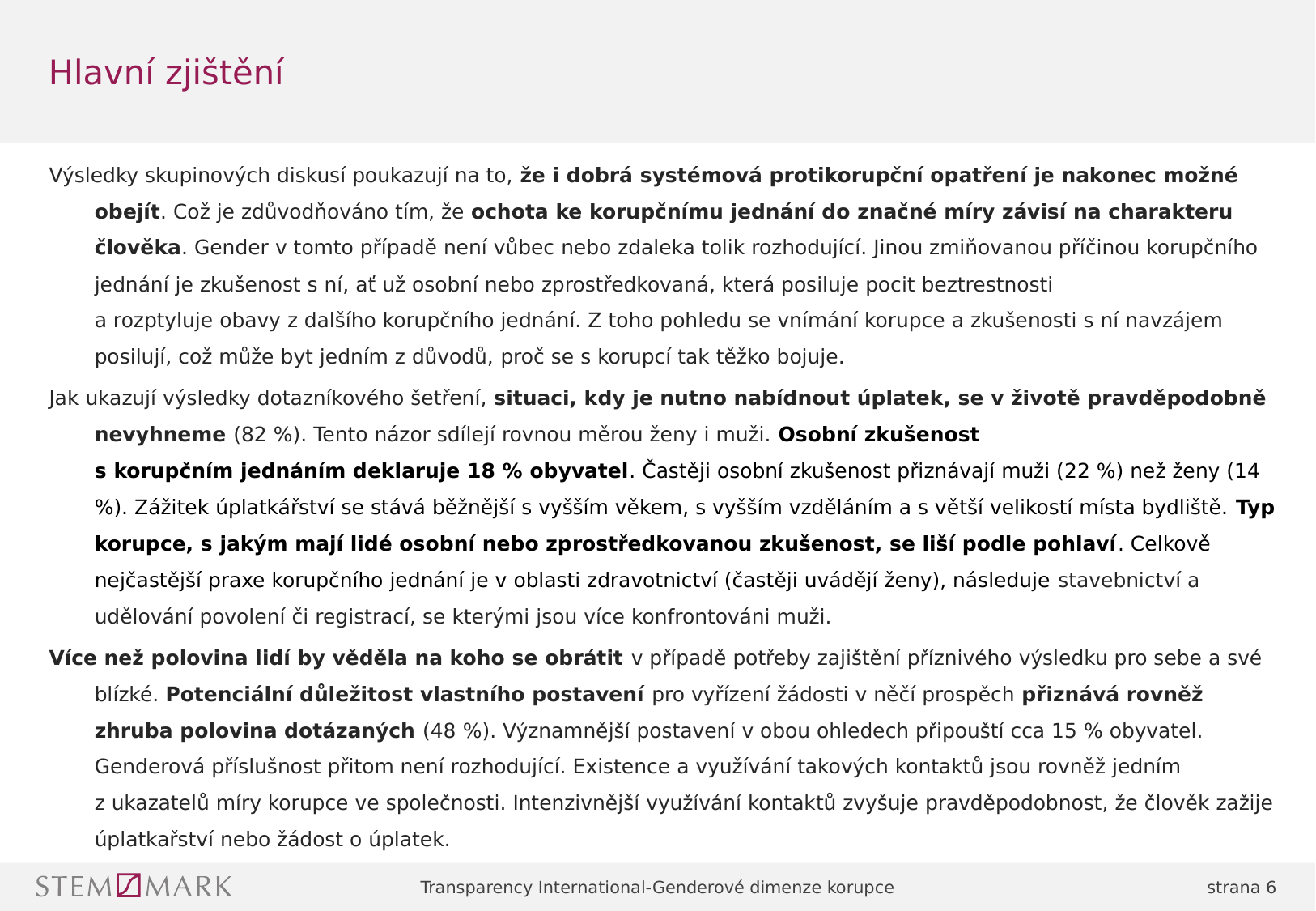

# Hlavní zjištění
Výsledky skupinových diskusí poukazují na to, že i dobrá systémová protikorupční opatření je nakonec možné obejít. Což je zdůvodňováno tím, že ochota ke korupčnímu jednání do značné míry závisí na charakteru člověka. Gender v tomto případě není vůbec nebo zdaleka tolik rozhodující. Jinou zmiňovanou příčinou korupčního jednání je zkušenost s ní, ať už osobní nebo zprostředkovaná, která posiluje pocit beztrestnosti
a rozptyluje obavy z dalšího korupčního jednání. Z toho pohledu se vnímání korupce a zkušenosti s ní navzájem posilují, což může byt jedním z důvodů, proč se s korupcí tak těžko bojuje.
Jak ukazují výsledky dotazníkového šetření, situaci, kdy je nutno nabídnout úplatek, se v životě pravděpodobně nevyhneme (82 %). Tento názor sdílejí rovnou měrou ženy i muži. Osobní zkušenost
s korupčním jednáním deklaruje 18 % obyvatel. Častěji osobní zkušenost přiznávají muži (22 %) než ženy (14 %). Zážitek úplatkářství se stává běžnější s vyšším věkem, s vyšším vzděláním a s větší velikostí místa bydliště. Typ korupce, s jakým mají lidé osobní nebo zprostředkovanou zkušenost, se liší podle pohlaví. Celkově nejčastější praxe korupčního jednání je v oblasti zdravotnictví (častěji uvádějí ženy), následuje stavebnictví a udělování povolení či registrací, se kterými jsou více konfrontováni muži.
Více než polovina lidí by věděla na koho se obrátit v případě potřeby zajištění příznivého výsledku pro sebe a své blízké. Potenciální důležitost vlastního postavení pro vyřízení žádosti v něčí prospěch přiznává rovněž zhruba polovina dotázaných (48 %). Významnější postavení v obou ohledech připouští cca 15 % obyvatel. Genderová příslušnost přitom není rozhodující. Existence a využívání takových kontaktů jsou rovněž jedním
z ukazatelů míry korupce ve společnosti. Intenzivnější využívání kontaktů zvyšuje pravděpodobnost, že člověk zažije úplatkařství nebo žádost o úplatek.